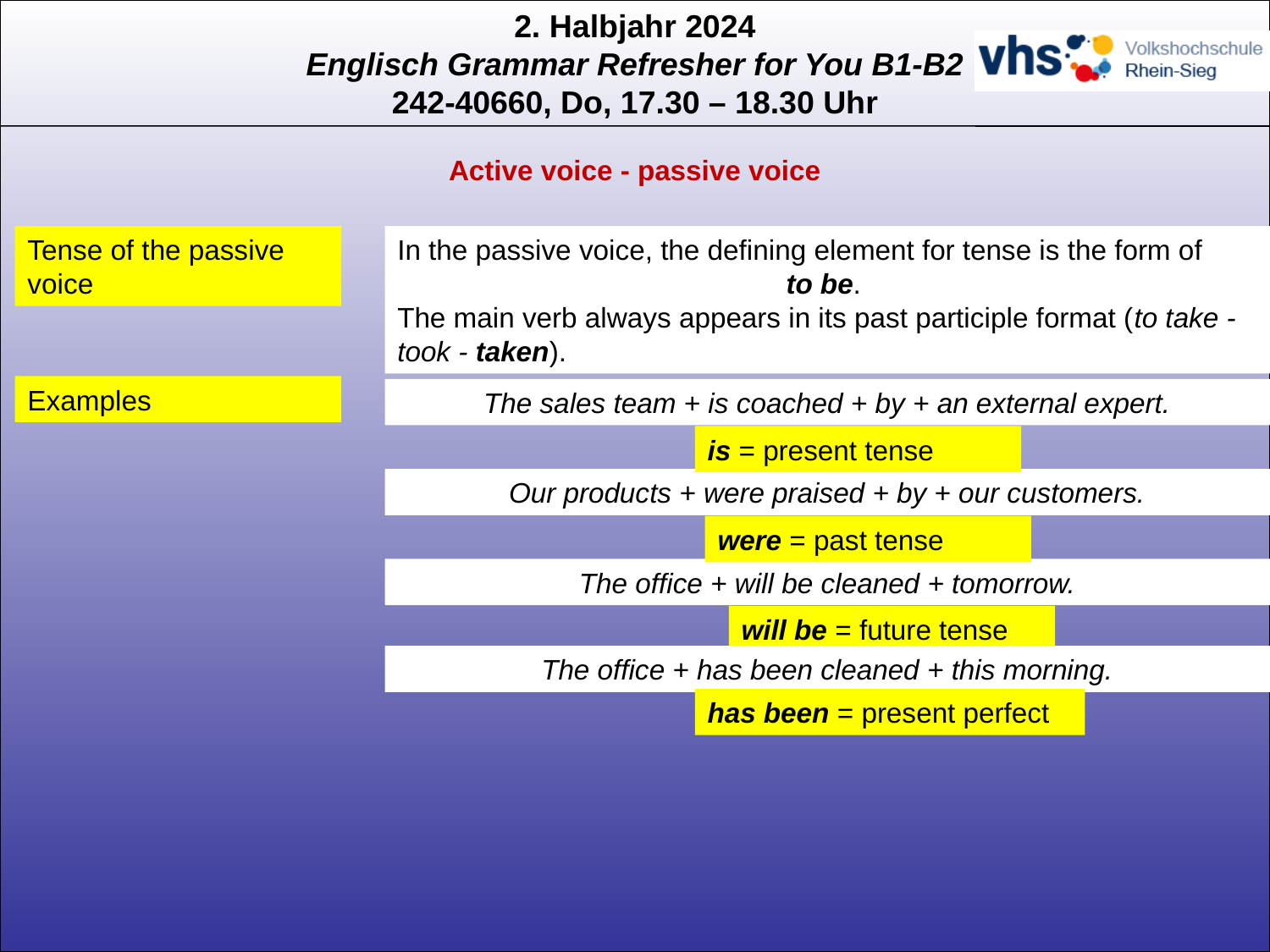

Active voice - passive voice
Tense of the passive voice
In the passive voice, the defining element for tense is the form of
to be.
The main verb always appears in its past participle format (to take - took - taken).
Examples
The sales team + is coached + by + an external expert.
is = present tense
Our products + were praised + by + our customers.
were = past tense
The office + will be cleaned + tomorrow.
will be = future tense
The office + has been cleaned + this morning.
has been = present perfect